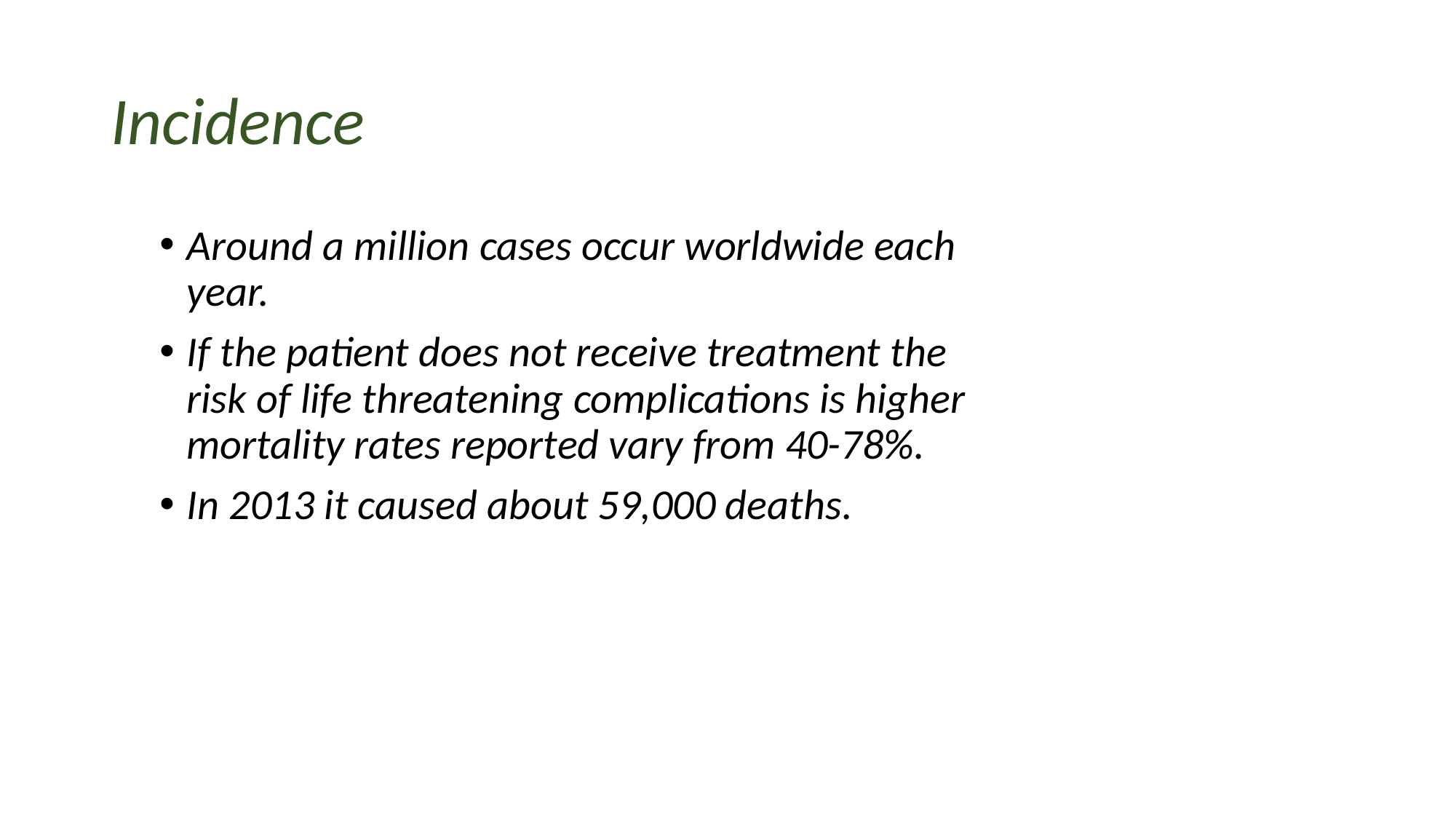

# Incidence
Around a million cases occur worldwide each year.
If the patient does not receive treatment the risk of life threatening complications is higher mortality rates reported vary from 40-78%.
In 2013 it caused about 59,000 deaths.